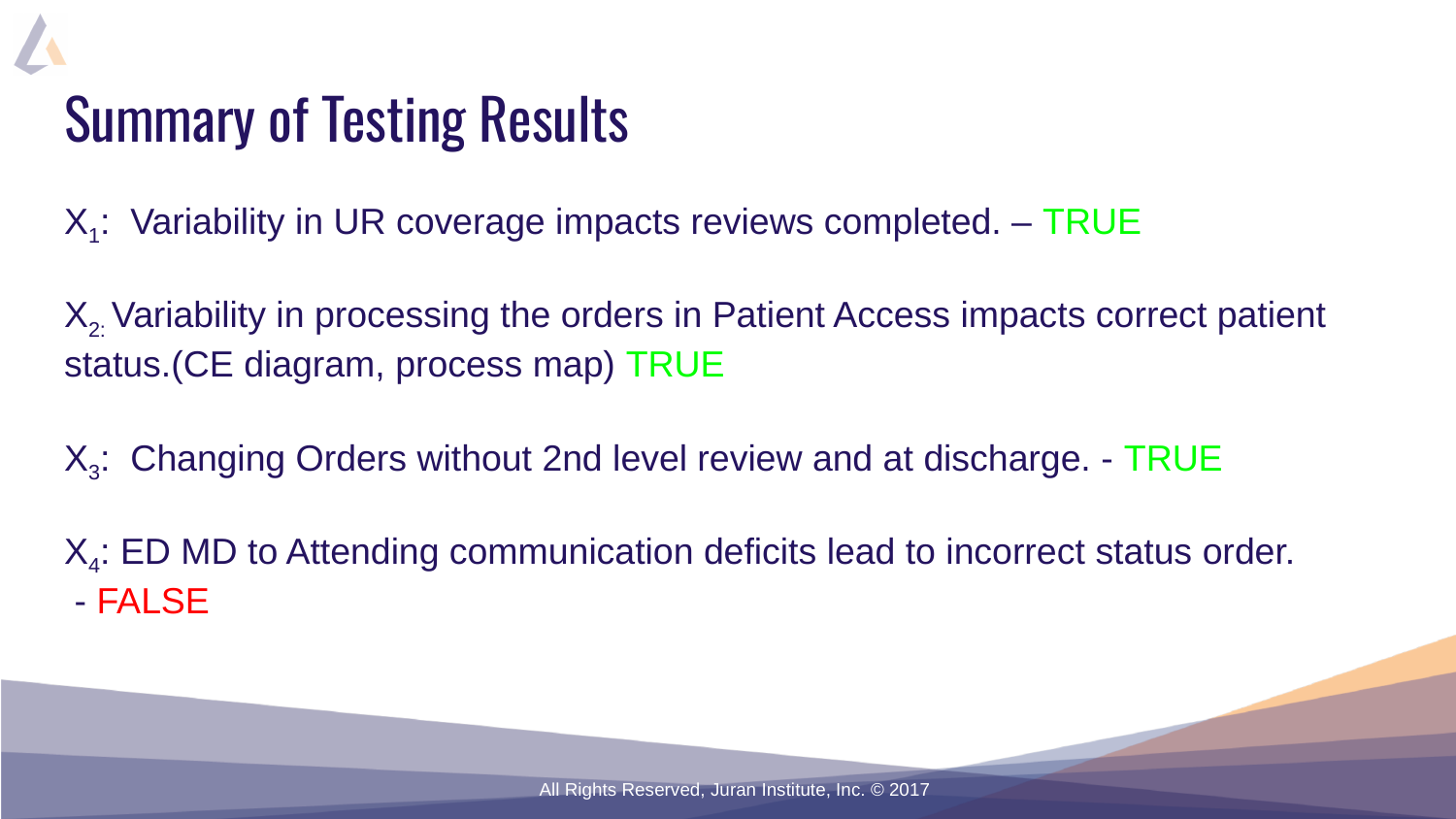

# Summary of Testing Results
X1:  Variability in UR coverage impacts reviews completed. – TRUE

X2: Variability in processing the orders in Patient Access impacts correct patient status.(CE diagram, process map) TRUE

X3:  Changing Orders without 2nd level review and at discharge. - TRUE

X4: ED MD to Attending communication deficits lead to incorrect status order.
 - FALSE